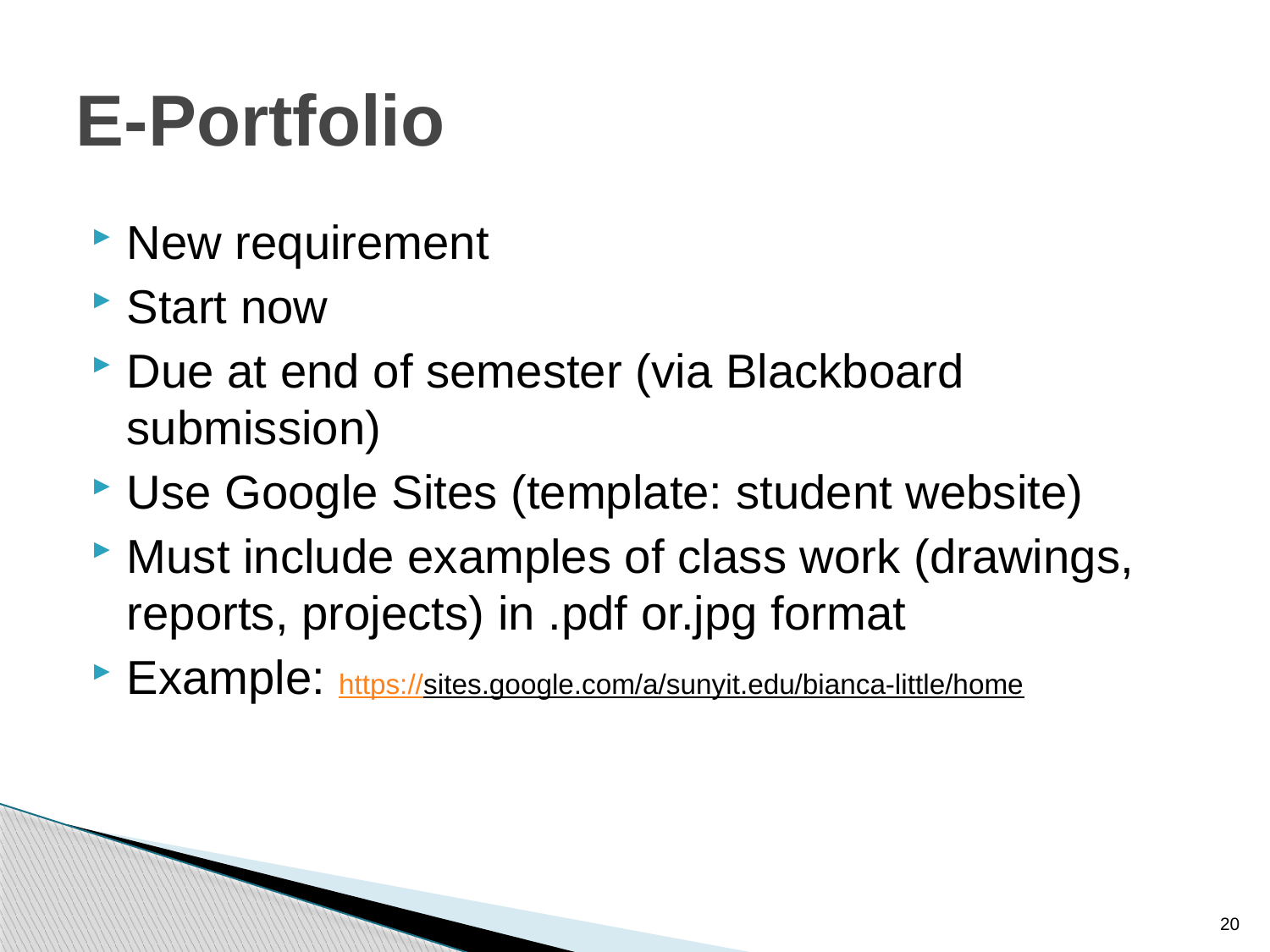

# E-Portfolio
New requirement
Start now
Due at end of semester (via Blackboard submission)
Use Google Sites (template: student website)
Must include examples of class work (drawings, reports, projects) in .pdf or.jpg format
Example: https://sites.google.com/a/sunyit.edu/bianca-little/home
20